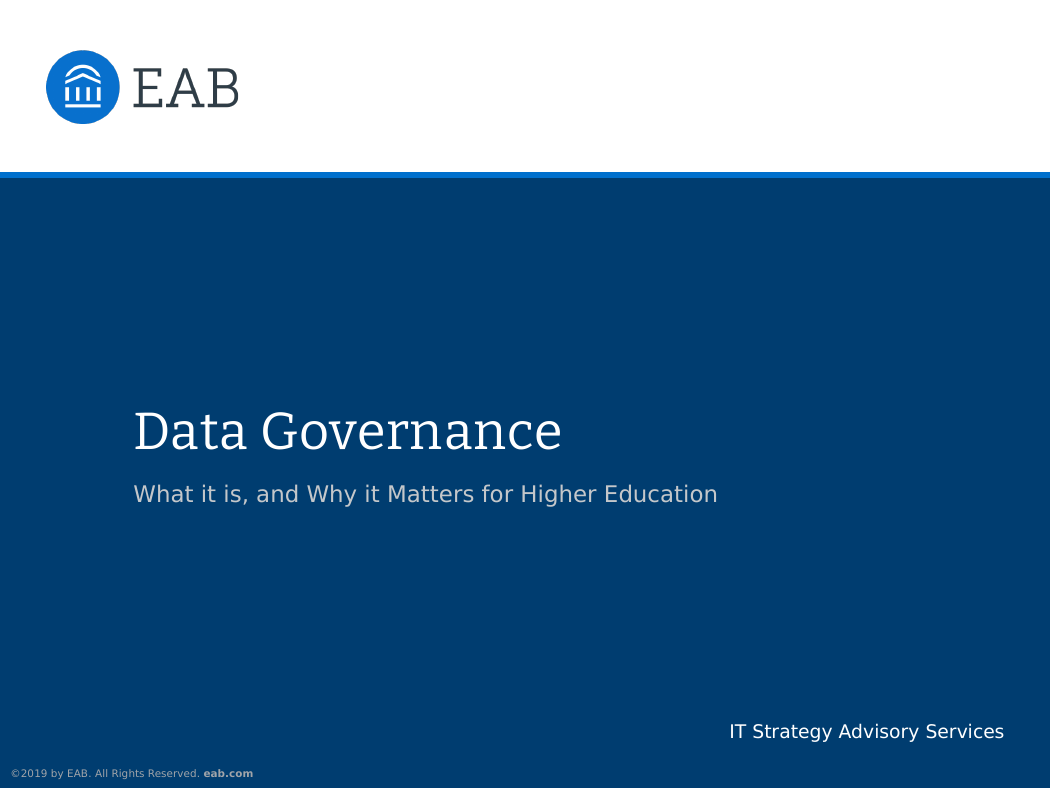

# Data Governance
What it is, and Why it Matters for Higher Education
IT Strategy Advisory Services